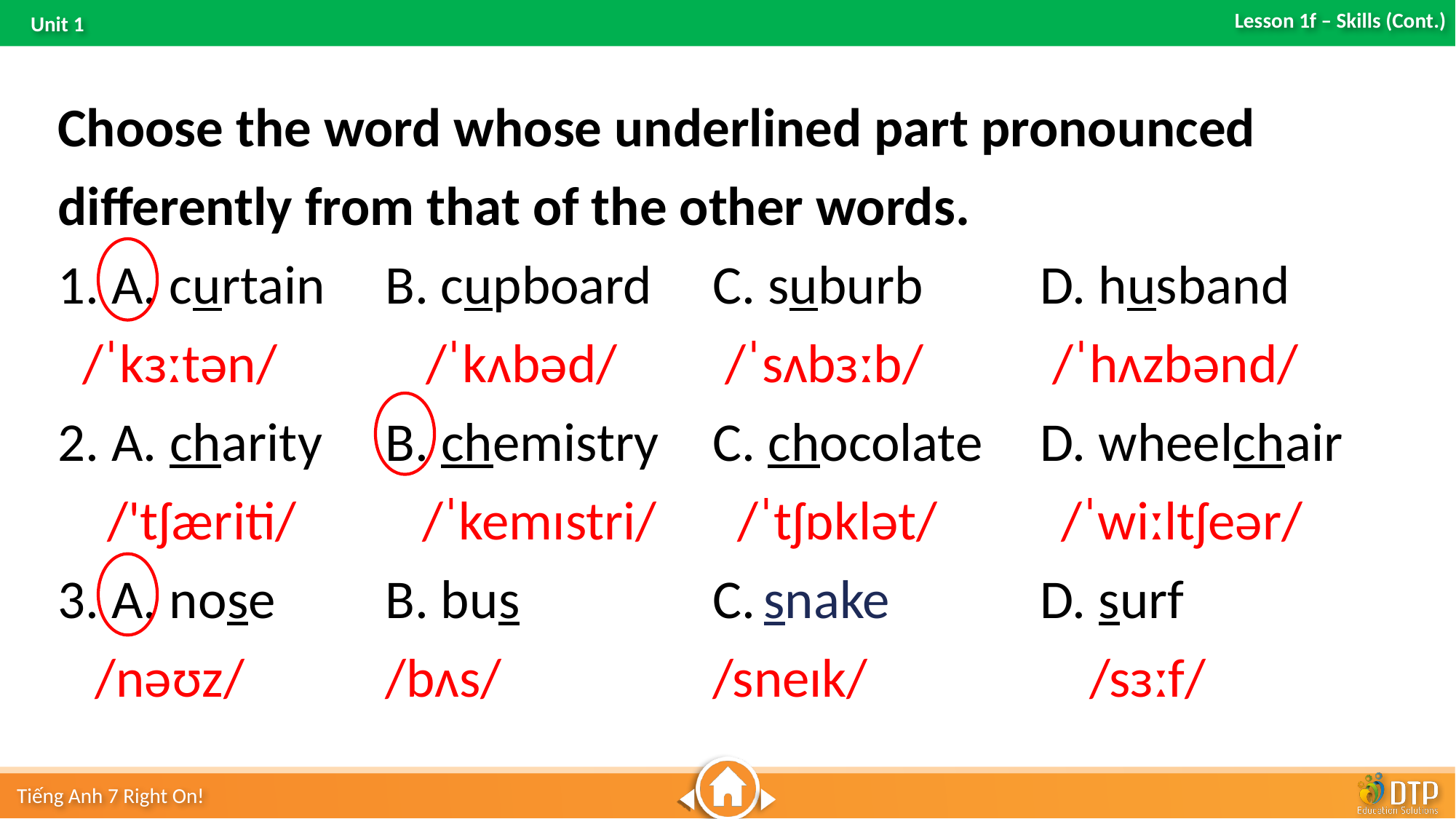

Choose the word whose underlined part pronounced differently from that of the other words.
1. A. curtain	B. cupboard	C. suburb		D. husband
  /ˈkɜːtən/            /ˈkʌbəd/	 /ˈsʌbɜːb/		 /ˈhʌzbənd/
2. A. charity	B. chemistry 	C. chocolate	D. wheelchair
    /'tʃæriti/	   /ˈkemɪstri/	  /ˈtʃɒklət/          /ˈwiːltʃeər/
3. A. nose		B. bus 		C. snake 		D. surf
   /nəʊz/		/bʌs/		/sneɪk/		    /sɜːf/